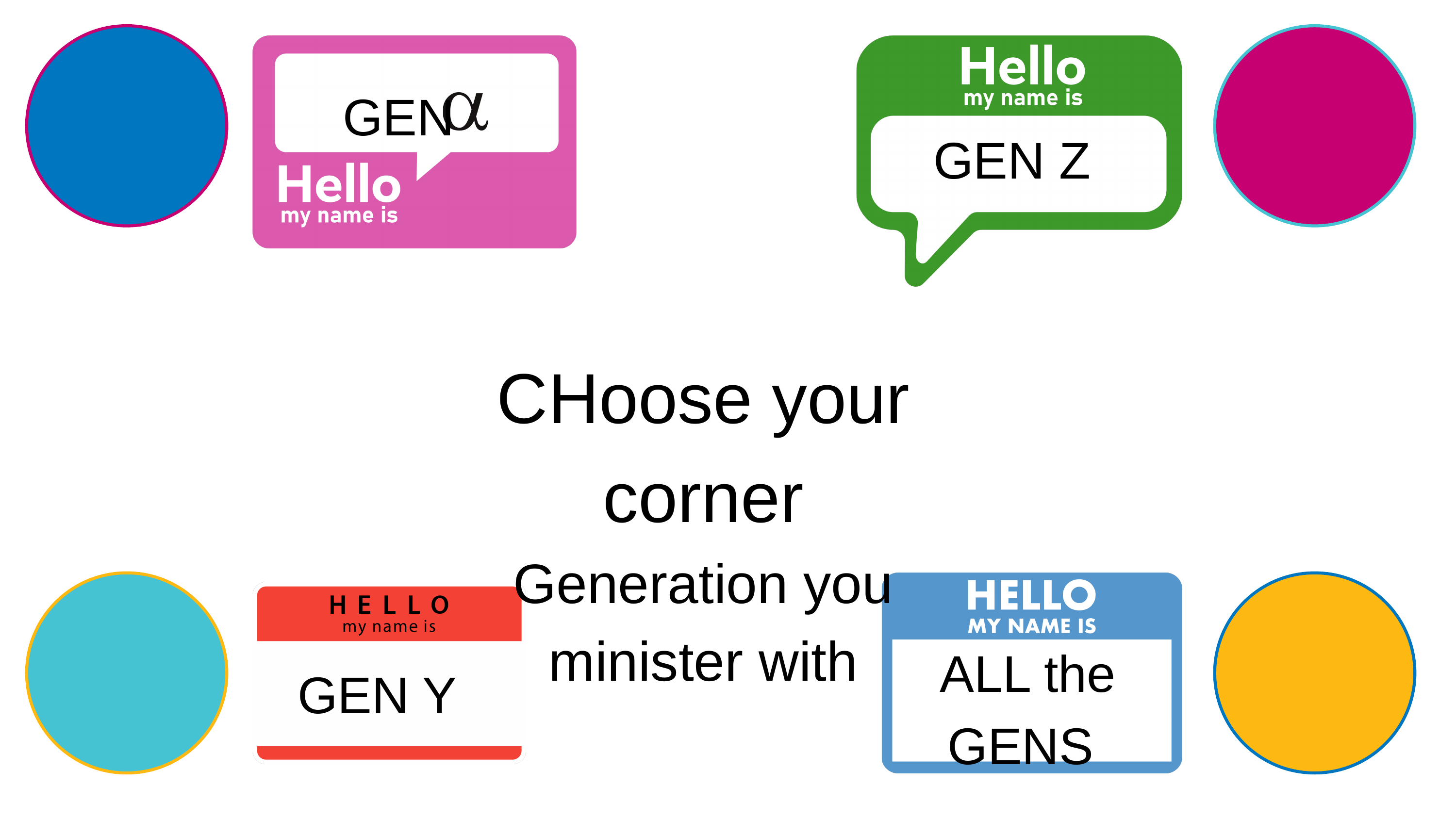

GEN

GEN Z
CHoose your corner
Generation you minister with

ALL the GENS
GEN Y